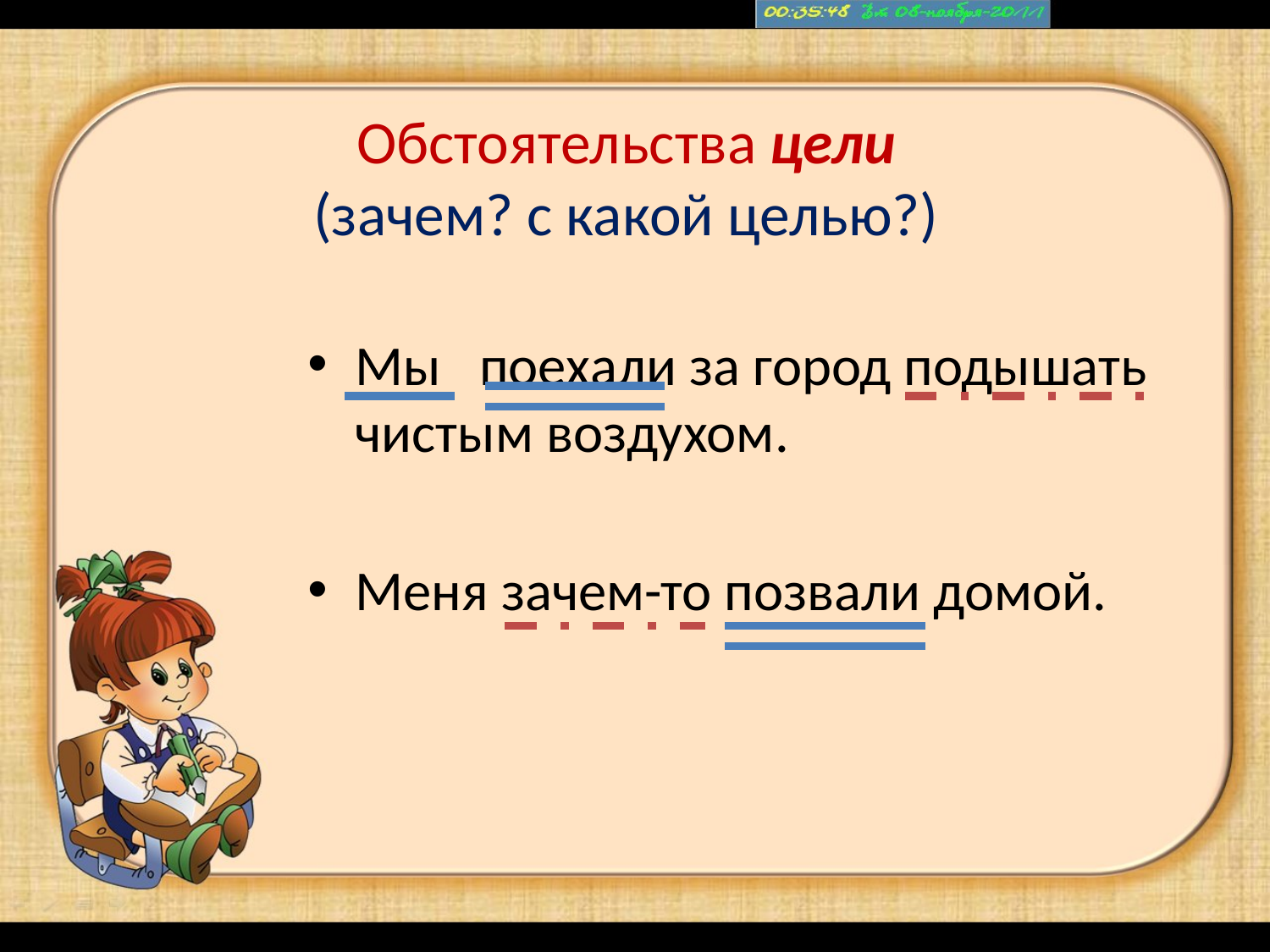

# Обстоятельства цели (зачем? с какой целью?)
Мы   поехали за город подышать чистым воздухом.

Меня зачем-то позвали домой.